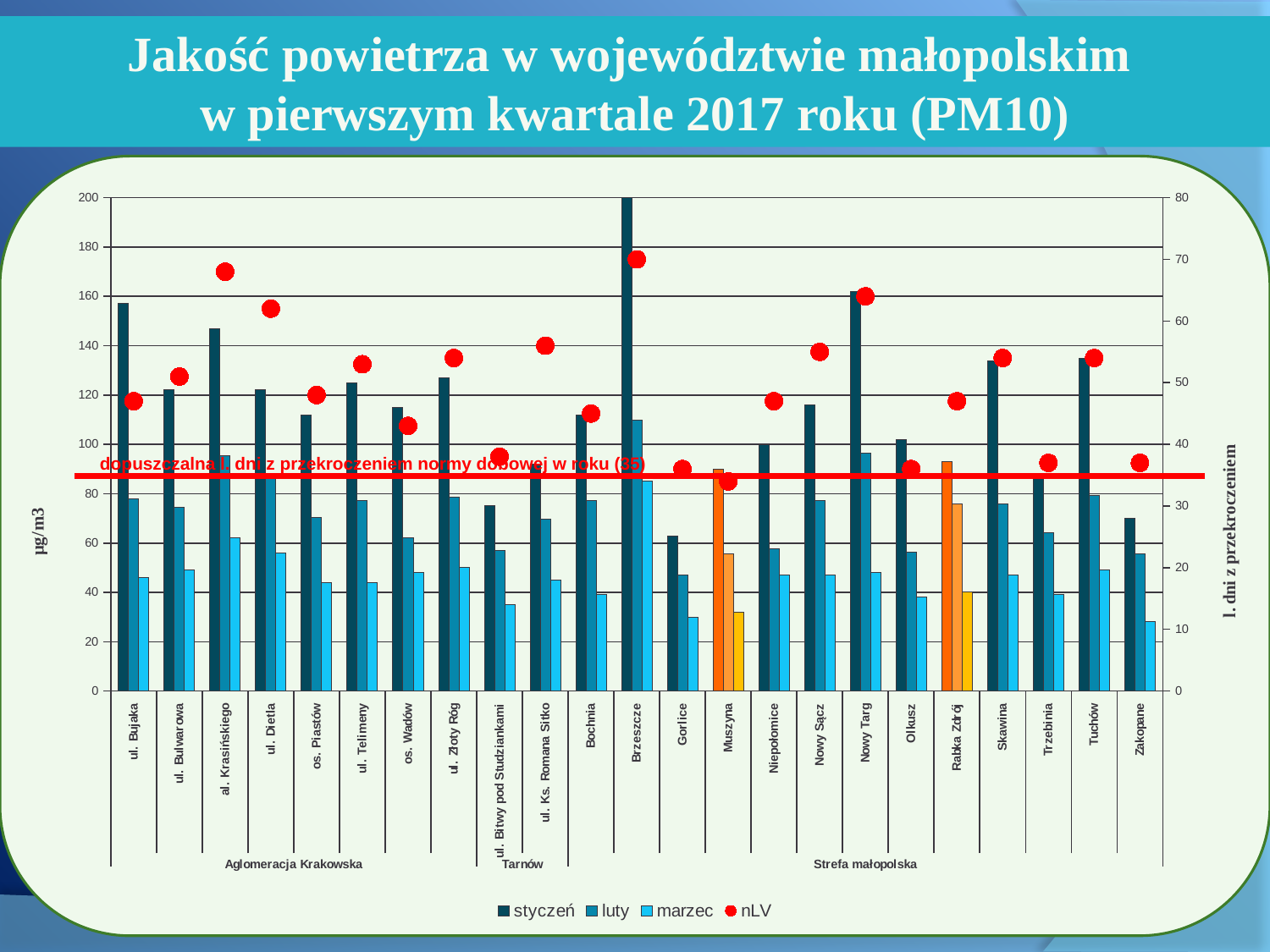

Jakość powietrza w województwie małopolskim
w pierwszym kwartale 2017 roku (PM10)

### Chart

| Category | styczeń | luty | marzec | nLV |
|---|---|---|---|---|
| ul. Bujaka | 157.0 | 77.95423076923076 | 46.0 | 47.0 |
| ul. Bulwarowa | 122.0 | 74.61892857142858 | 49.0 | 51.0 |
| al. Krasińskiego | 147.0 | 95.51953352667856 | 62.0 | 68.0 |
| ul. Dietla | 122.0 | 86.33951544639285 | 56.0 | 62.0 |
| os. Piastów | 112.0 | 70.29357142857143 | 44.0 | 48.0 |
| ul. Telimeny | 125.0 | 77.16392857142856 | 44.0 | 53.0 |
| os. Wadów | 115.0 | 62.252499999999976 | 48.0 | 43.0 |
| ul. Złoty Róg | 127.0 | 78.49 | 50.0 | 54.0 |
| ul. Bitwy pod Studziankami | 75.0 | 57.079642857142844 | 35.0 | 38.0 |
|  ul. Ks. Romana Sitko | 92.0 | 69.678534747 | 45.0 | 56.0 |
| Bochnia | 112.0 | 77.33285714285715 | 39.0 | 45.0 |
| Brzeszcze | 202.0 | 109.82560000000001 | 85.0 | 70.0 |
| Gorlice | 63.0 | 46.922142857142866 | 30.0 | 36.0 |
| Muszyna | 90.0 | 55.75 | 32.0 | 34.0 |
| Niepołomice | 100.0 | 57.75142857142858 | 47.0 | 47.0 |
| Nowy Sącz | 116.0 | 77.19607142857144 | 47.0 | 55.0 |
| Nowy Targ | 162.0 | 96.32964285714286 | 48.0 | 64.0 |
| Olkusz | 102.0 | 56.24422508019231 | 38.0 | 36.0 |
| Rabka Zdrój | 93.0 | 75.68148148148147 | 40.0 | 47.0 |
| Skawina | 134.0 | 75.78962734467856 | 47.0 | 54.0 |
| Trzebinia | 88.0 | 64.04107142857144 | 39.0 | 37.0 |
| Tuchów | 135.0 | 79.14071428571427 | 49.0 | 54.0 |
| Zakopane | 70.0 | 55.43071428571428 | 28.0 | 37.0 |
dopuszczalna l. dni z przekroczeniem normy dobowej w roku (35)